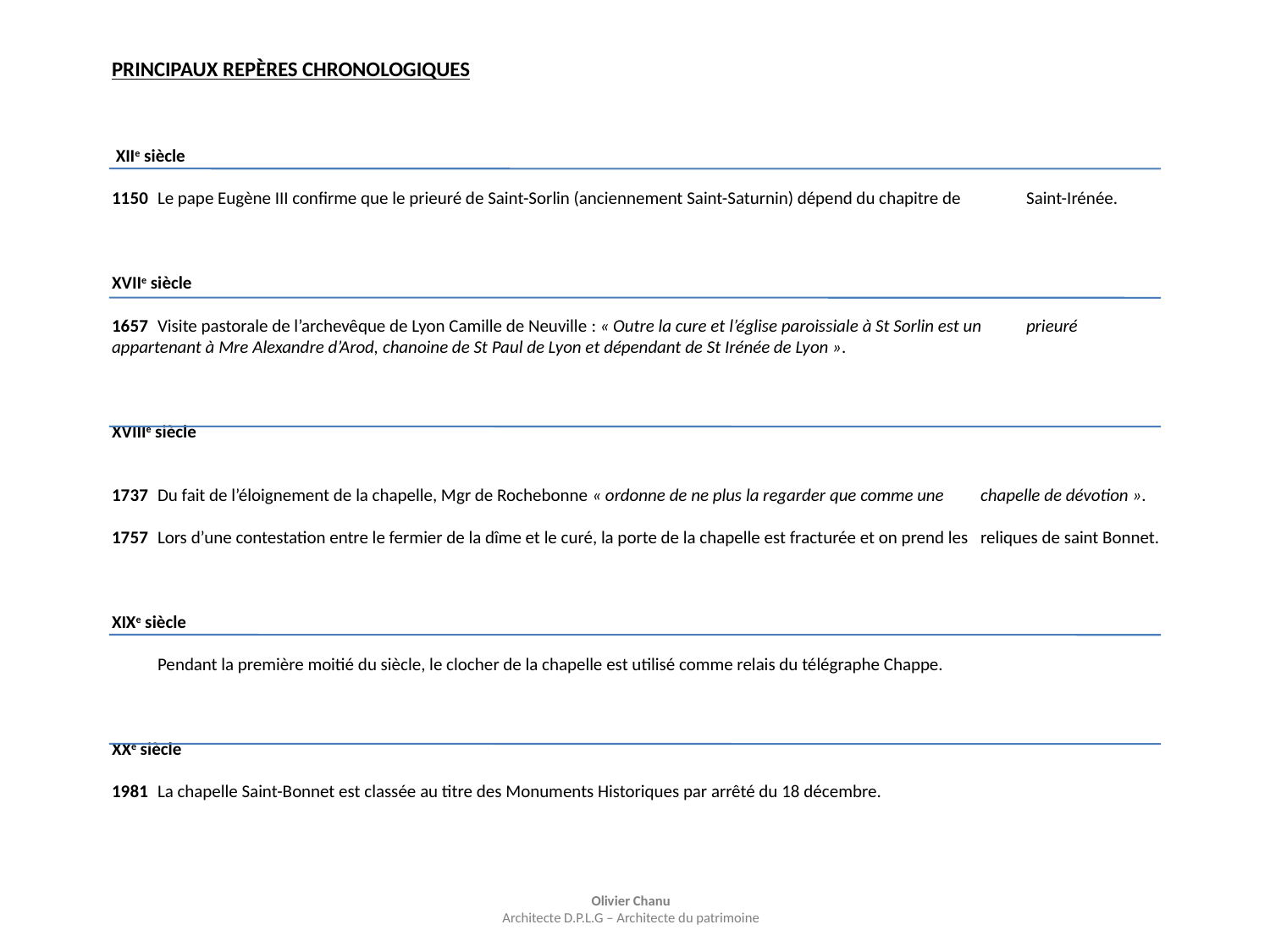

PRINCIPAUX REPÈRES CHRONOLOGIQUES

 XIIe siècle

1150	Le pape Eugène III confirme que le prieuré de Saint-Sorlin (anciennement Saint-Saturnin) dépend du chapitre de          	Saint-Irénée.

XVIIe siècle

1657	Visite pastorale de l’archevêque de Lyon Camille de Neuville : « Outre la cure et l’église paroissiale à St Sorlin est un 	prieuré appartenant à Mre Alexandre d’Arod, chanoine de St Paul de Lyon et dépendant de St Irénée de Lyon ».

XVIIIe siècle

1737	Du fait de l’éloignement de la chapelle, Mgr de Rochebonne « ordonne de ne plus la regarder que comme une 	chapelle de dévotion ».

1757	Lors d’une contestation entre le fermier de la dîme et le curé, la porte de la chapelle est fracturée et on prend les 	reliques de saint Bonnet.

XIXe siècle

	Pendant la première moitié du siècle, le clocher de la chapelle est utilisé comme relais du télégraphe Chappe.

XXe siècle

1981	La chapelle Saint-Bonnet est classée au titre des Monuments Historiques par arrêté du 18 décembre.

Olivier Chanu
Architecte D.P.L.G – Architecte du patrimoine